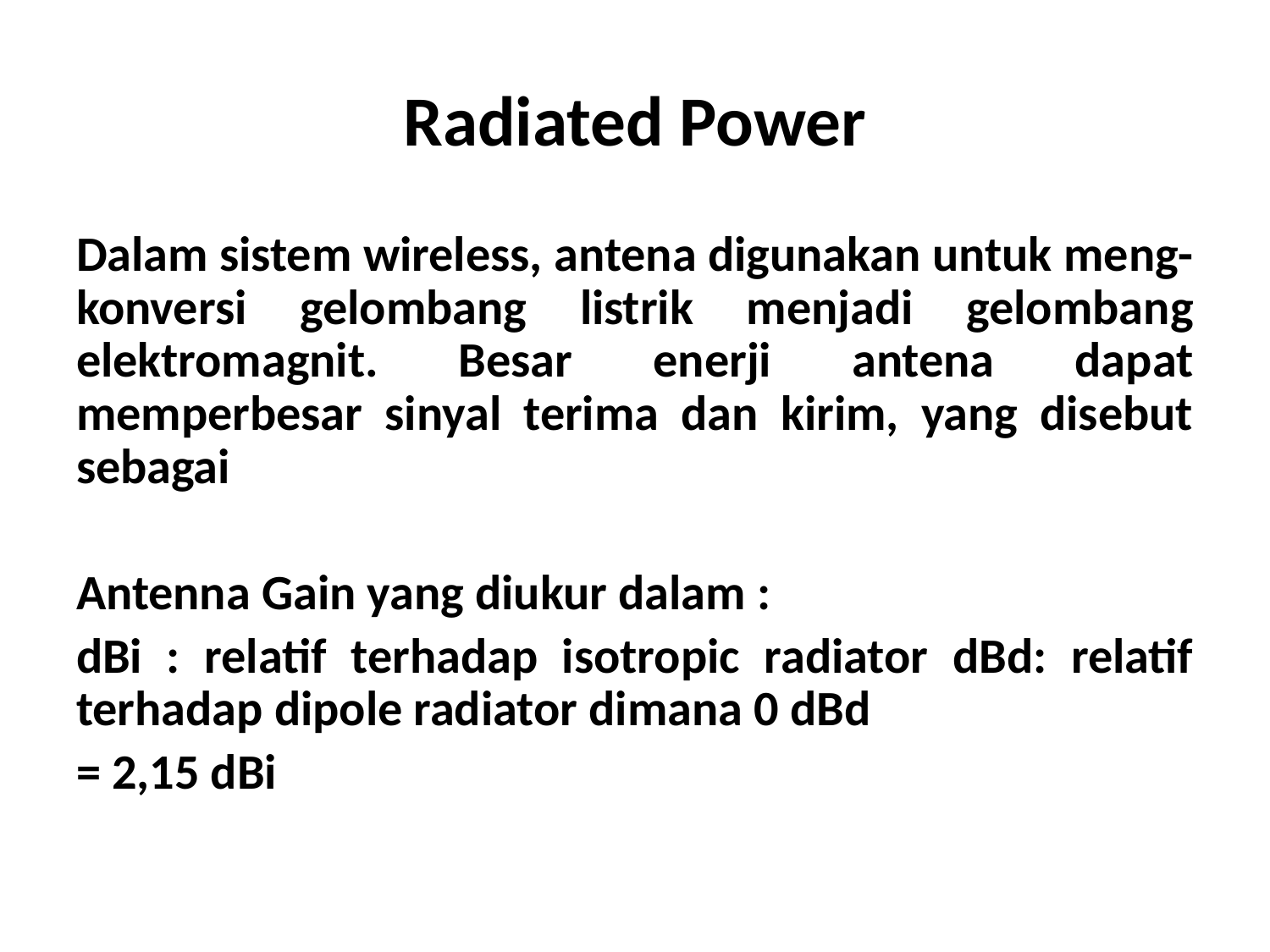

# Radiated Power
Dalam sistem wireless, antena digunakan untuk meng-konversi gelombang listrik menjadi gelombang elektromagnit. Besar enerji antena dapat memperbesar sinyal terima dan kirim, yang disebut sebagai

Antenna Gain yang diukur dalam :
dBi : relatif terhadap isotropic radiator dBd: relatif terhadap dipole radiator dimana 0 dBd
= 2,15 dBi